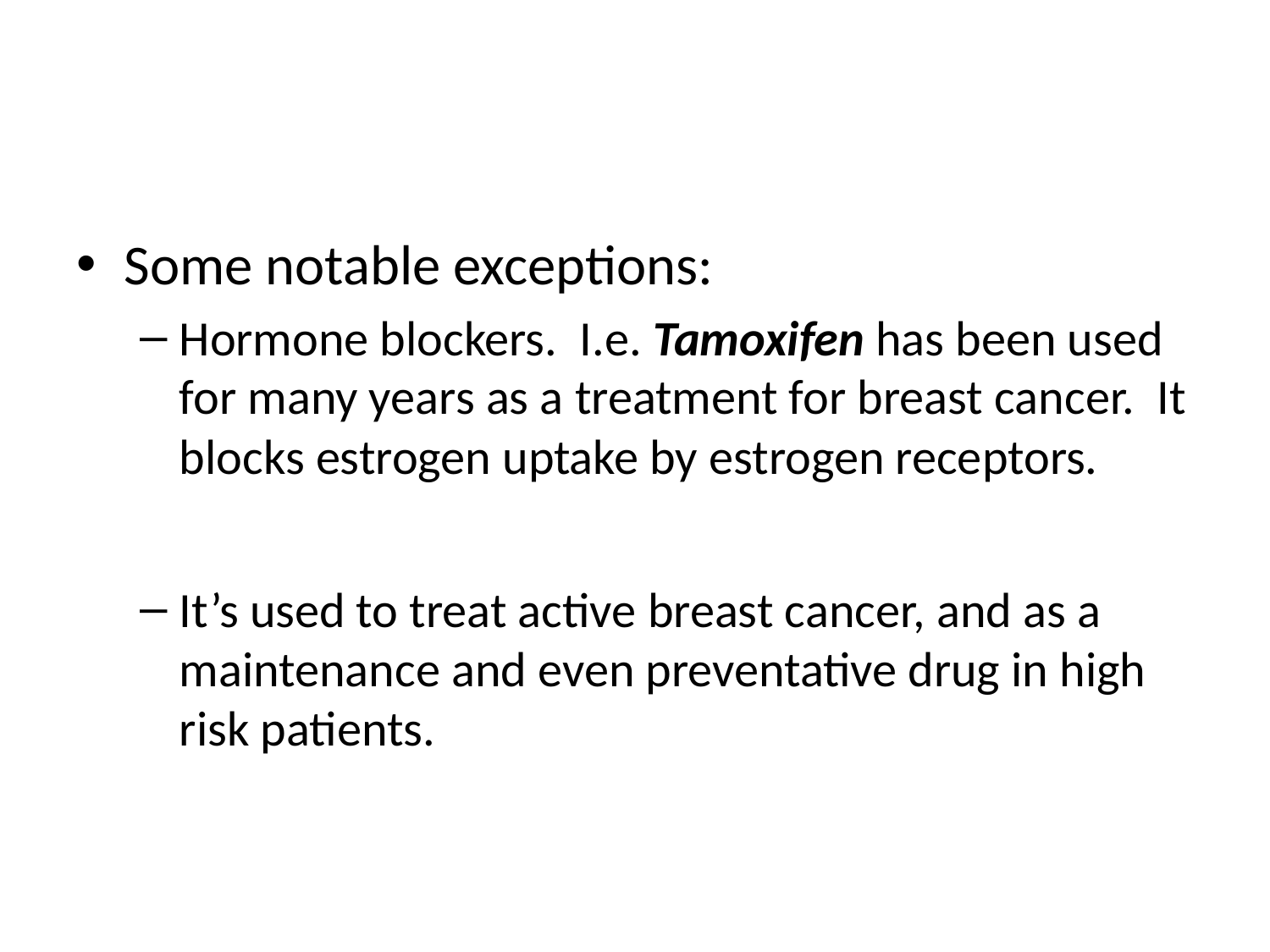

#
Some notable exceptions:
Hormone blockers.  I.e. Tamoxifen has been used for many years as a treatment for breast cancer.  It blocks estrogen uptake by estrogen receptors.

It’s used to treat active breast cancer, and as a maintenance and even preventative drug in high risk patients.